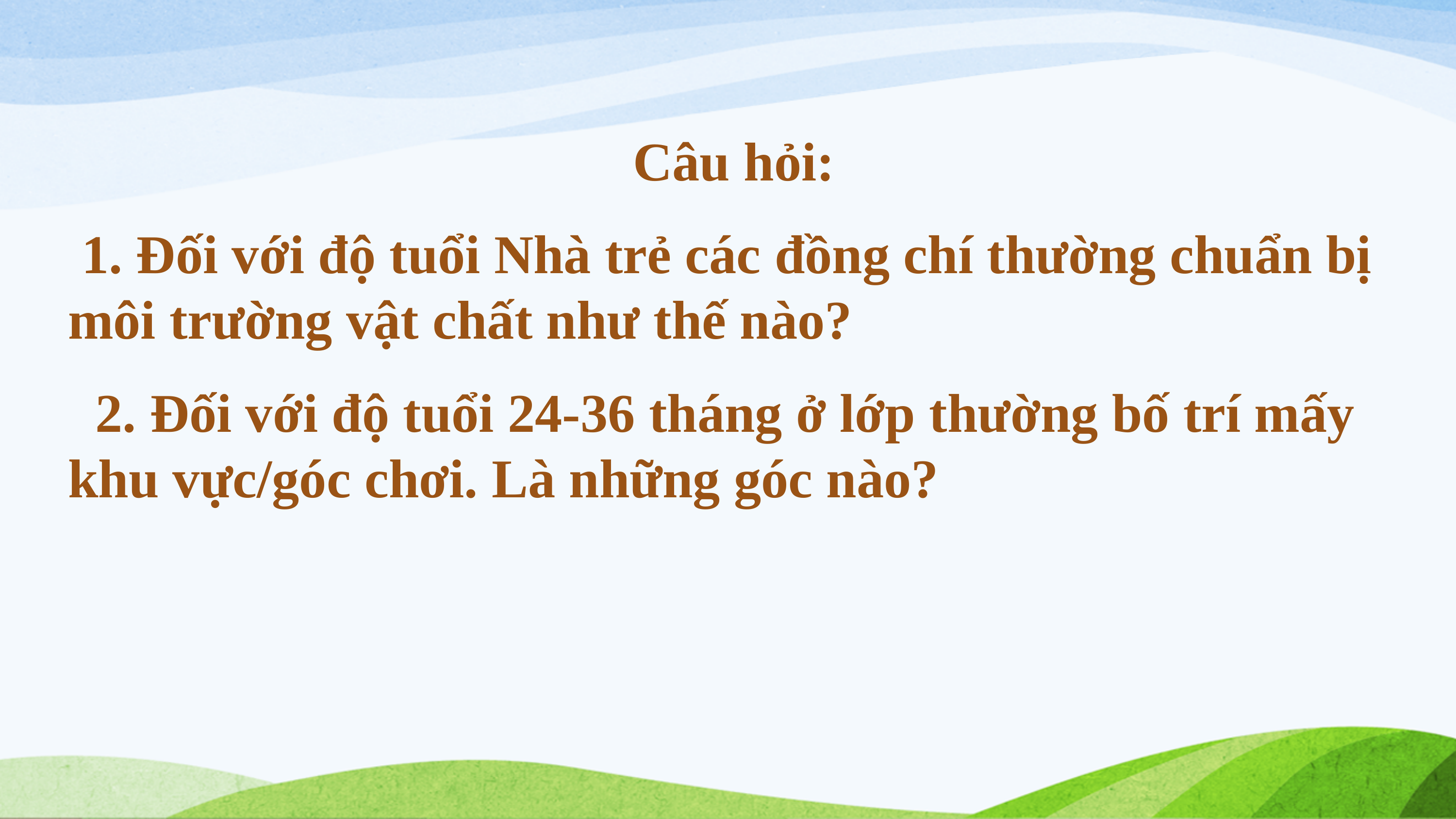

Câu hỏi:
 1. Đối với độ tuổi Nhà trẻ các đồng chí thường chuẩn bị môi trường vật chất như thế nào?
  2. Đối với độ tuổi 24-36 tháng ở lớp thường bố trí mấy khu vực/góc chơi. Là những góc nào?